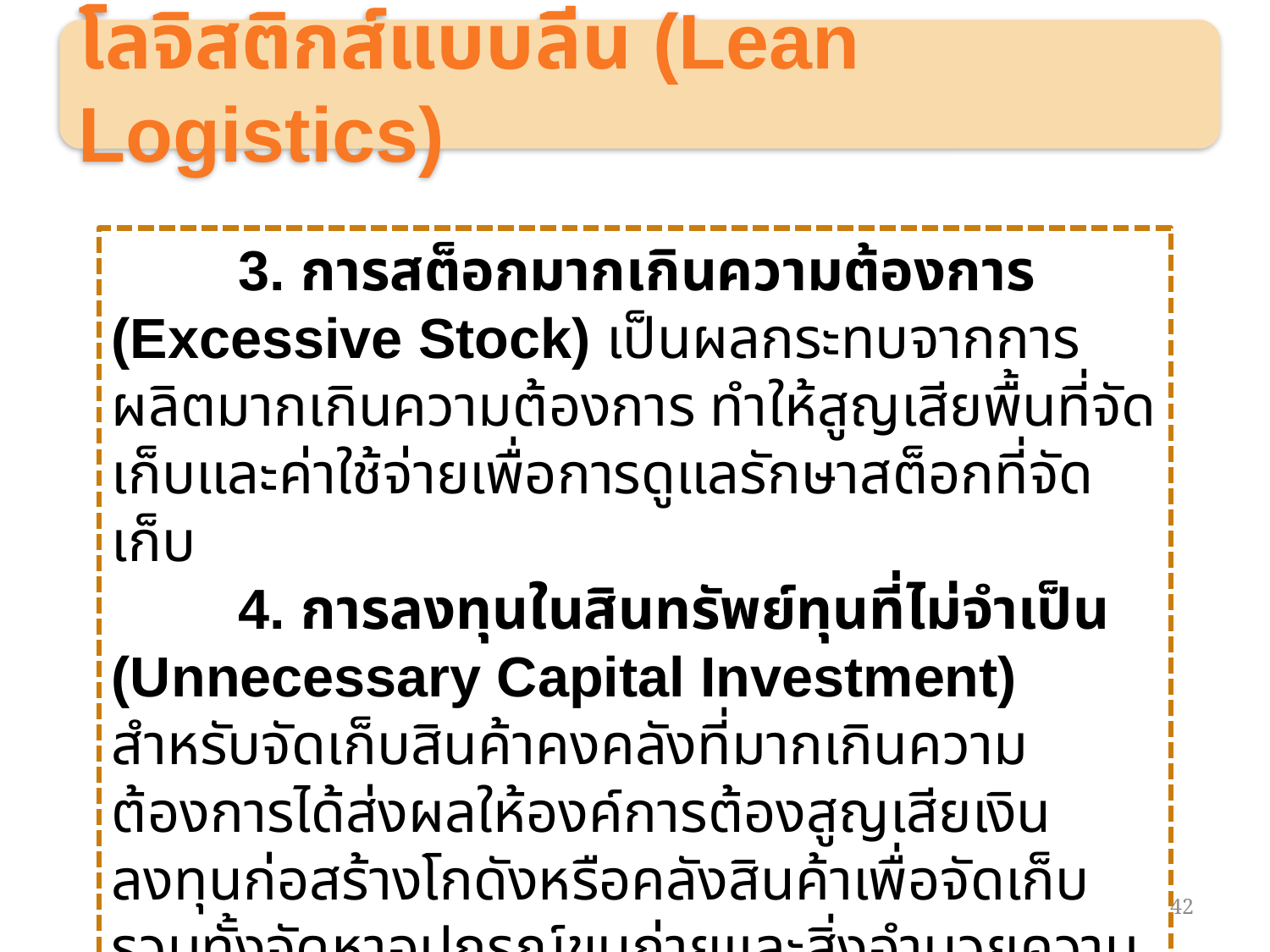

โลจิสติกส์แบบลีน (Lean Logistics)
	3. การสต็อกมากเกินความต้องการ (Excessive Stock) เป็นผลกระทบจากการผลิตมากเกินความต้องการ ทำให้สูญเสียพื้นที่จัดเก็บและค่าใช้จ่ายเพื่อการดูแลรักษาสต็อกที่จัดเก็บ
	4. การลงทุนในสินทรัพย์ทุนที่ไม่จำเป็น (Unnecessary Capital Investment)  สำหรับจัดเก็บสินค้าคงคลังที่มากเกินความต้องการได้ส่งผลให้องค์การต้องสูญเสียเงินลงทุนก่อสร้างโกดังหรือคลังสินค้าเพื่อจัดเก็บ รวมทั้งจัดหาอุปกรณ์ขนถ่ายและสิ่งอำนวยความสะดวกต่างๆ
42